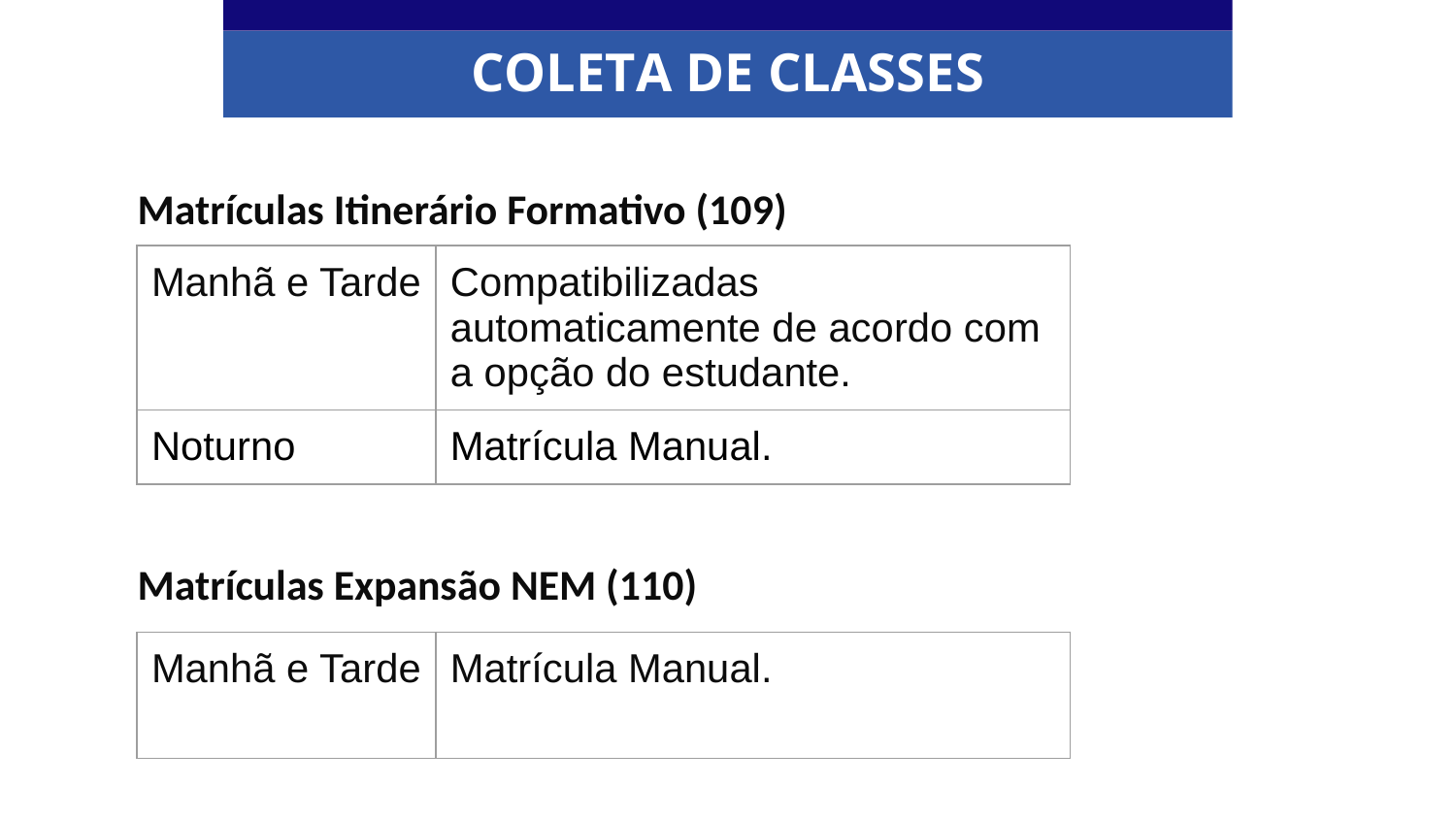

COLETA DE CLASSES
Matrículas Itinerário Formativo (109)
| Manhã e Tarde | Compatibilizadas automaticamente de acordo com a opção do estudante. |
| --- | --- |
| Noturno | Matrícula Manual. |
Matrículas Expansão NEM (110)
| Manhã e Tarde | Matrícula Manual. |
| --- | --- |